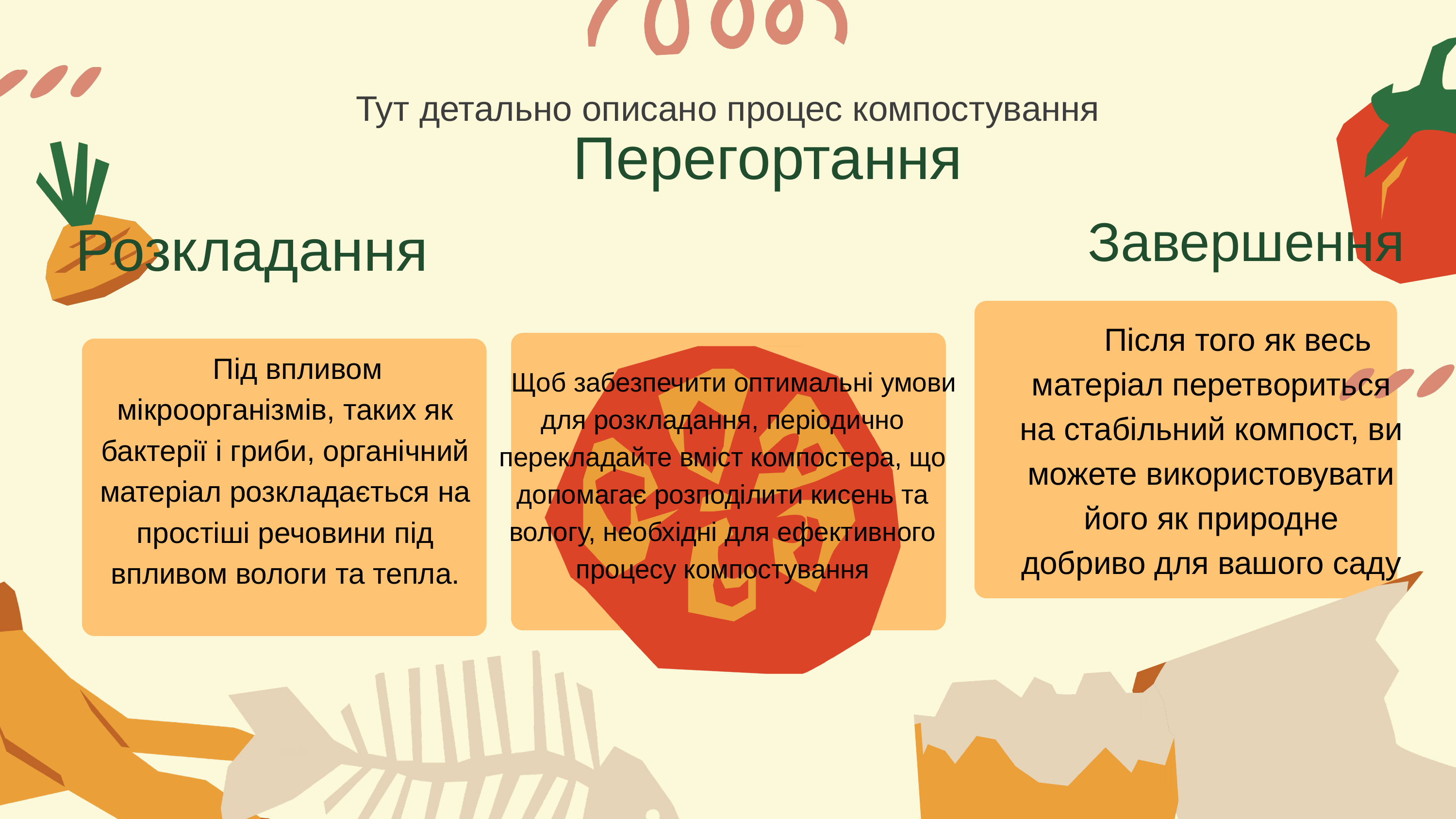

Тут детально описано процес компостування
 Перегортання

Завершення
 Розкладання

      Після того як весь матеріал перетвориться на стабільний компост, ви можете використовувати його як природне добриво для вашого саду

   Під впливом мікроорганізмів, таких як бактерії і гриби, органічний матеріал розкладається на простіші речовини під впливом вологи та тепла.

   Щоб забезпечити оптимальні умови для розкладання, періодично перекладайте вміст компостера, що допомагає розподілити кисень та вологу, необхідні для ефективного процесу компостування